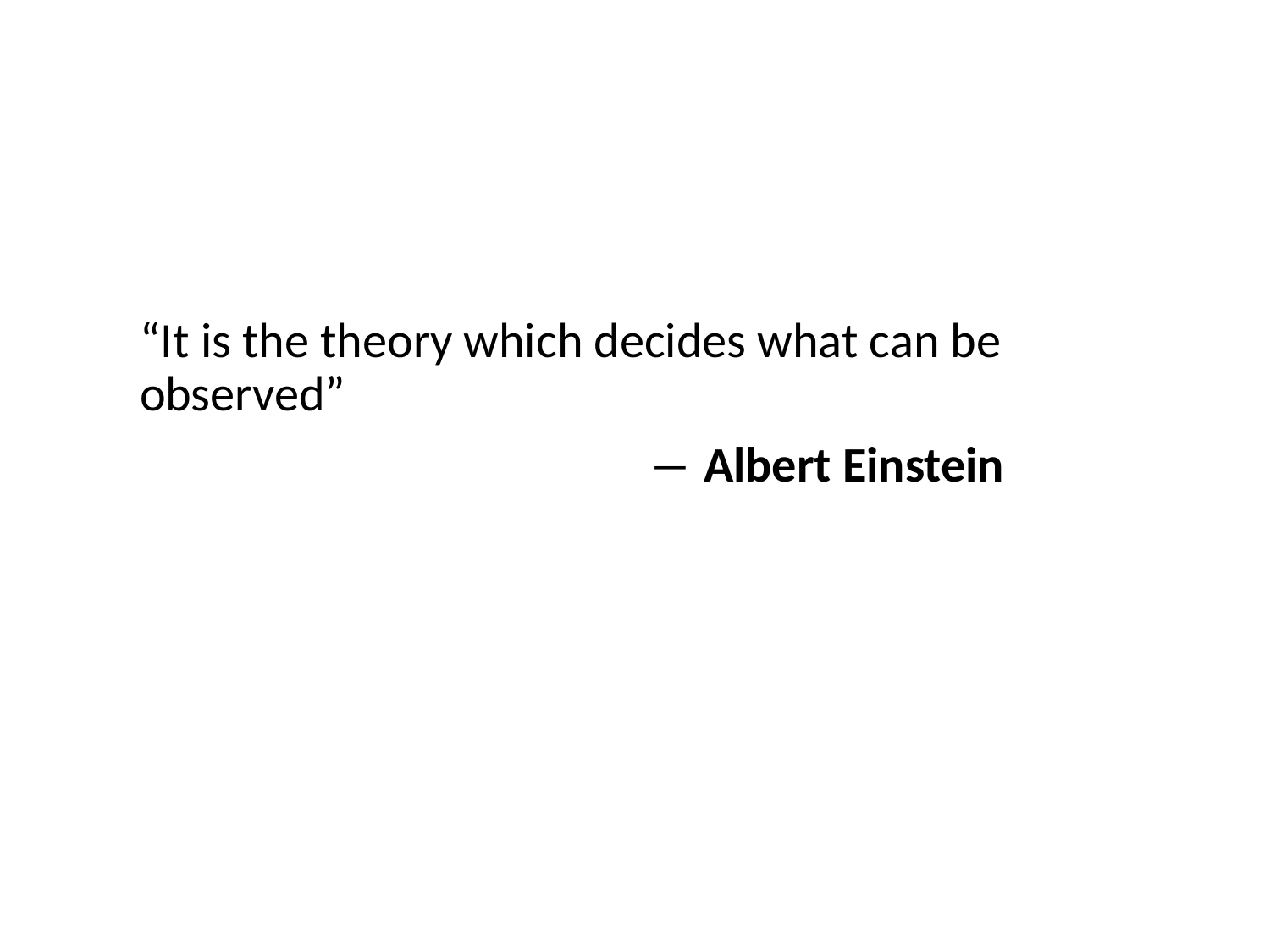

“It is the theory which decides what can be observed”
				― Albert Einstein